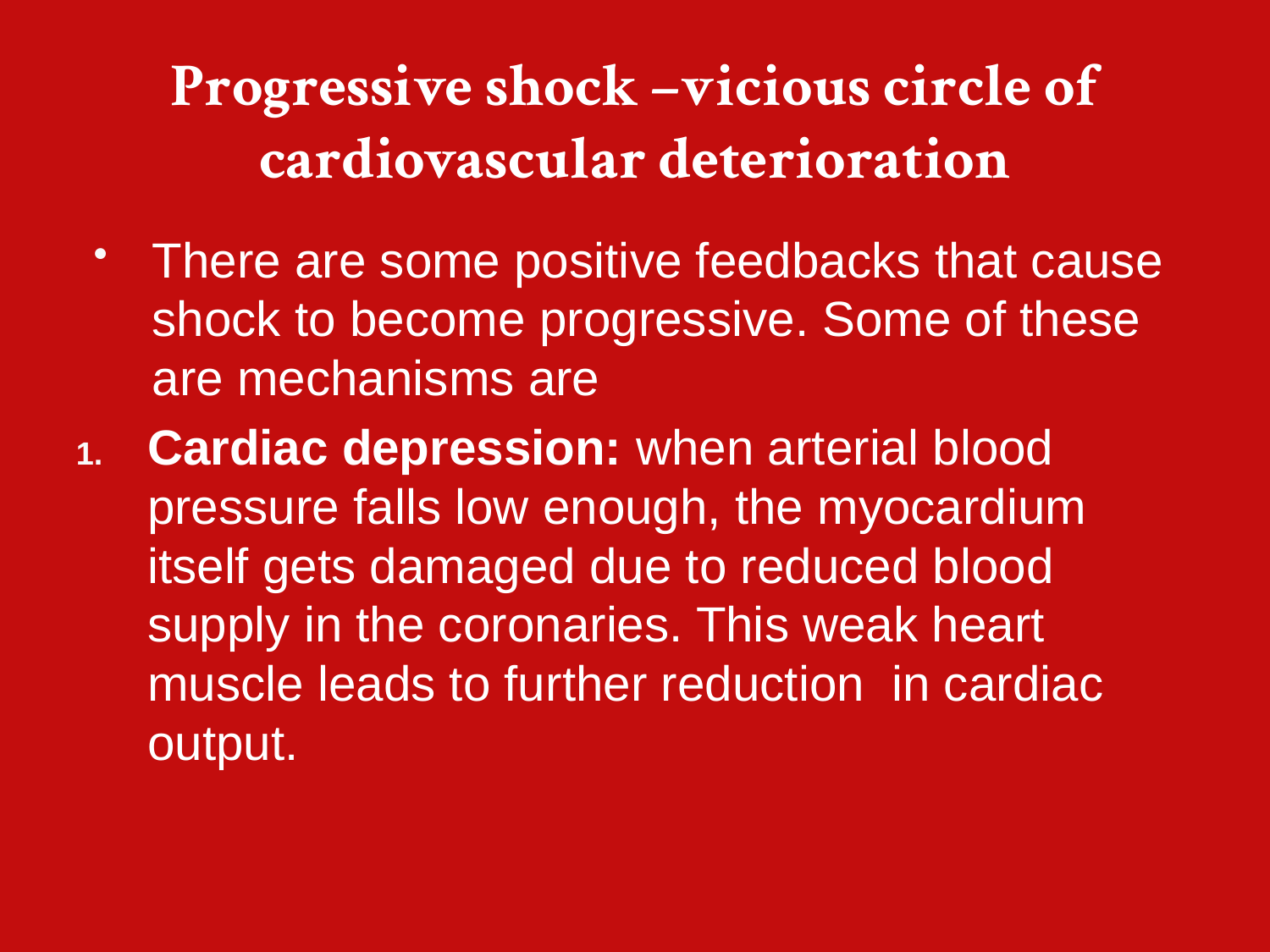

# Progressive shock –vicious circle of cardiovascular deterioration
There are some positive feedbacks that cause shock to become progressive. Some of these are mechanisms are
Cardiac depression: when arterial blood pressure falls low enough, the myocardium itself gets damaged due to reduced blood supply in the coronaries. This weak heart muscle leads to further reduction  in cardiac output.